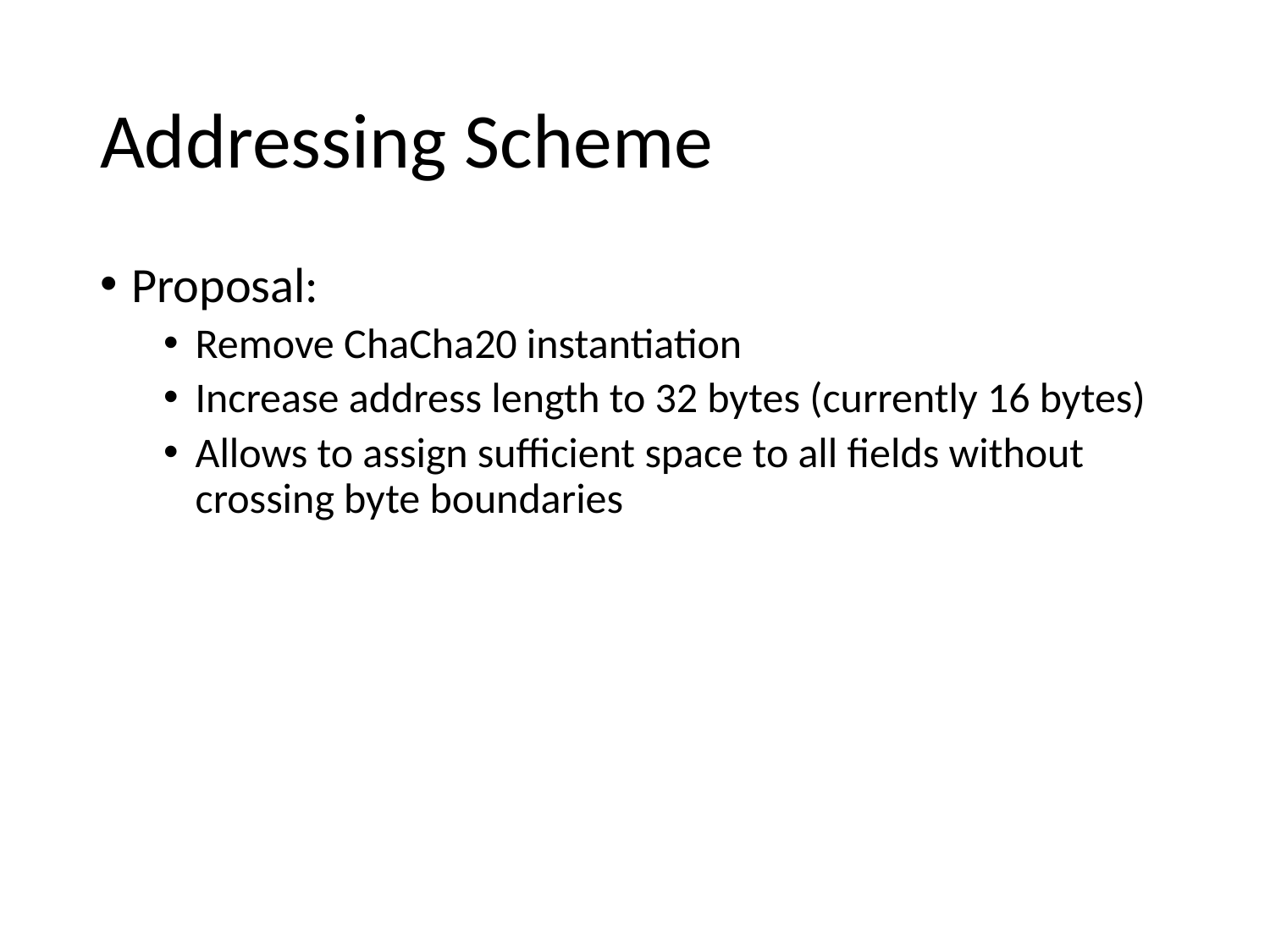

# Addressing Scheme
Proposal:
Remove ChaCha20 instantiation
Increase address length to 32 bytes (currently 16 bytes)
Allows to assign sufficient space to all fields without crossing byte boundaries